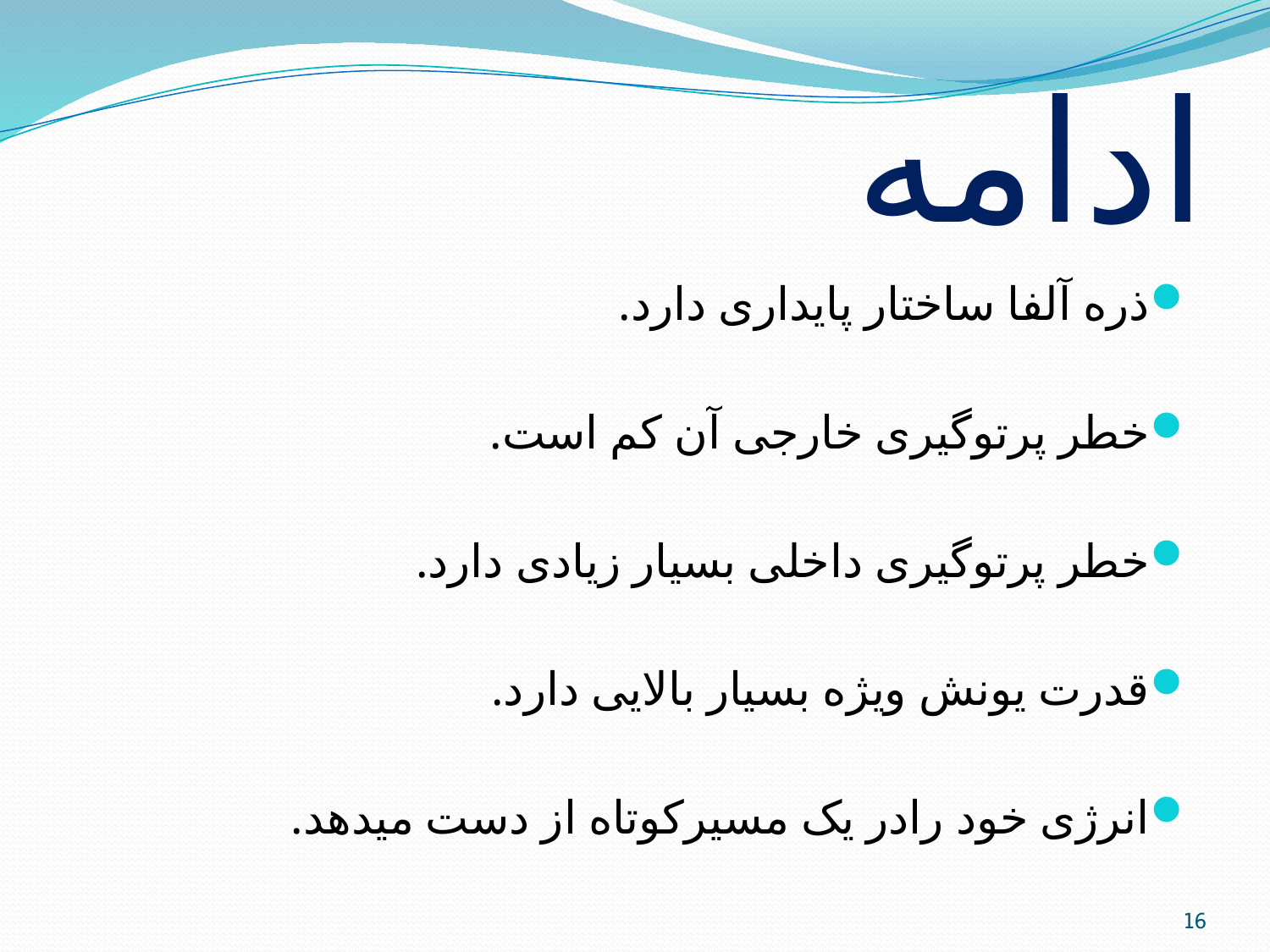

# ادامه
ذره آلفا ساختار پایداری دارد.

خطر پرتوگیری خارجی آن کم است.

خطر پرتوگیری داخلی بسیار زیادی دارد.

قدرت یونش ویژه بسیار بالایی دارد.

انرژی خود رادر یک مسیرکوتاه از دست میدهد.

16